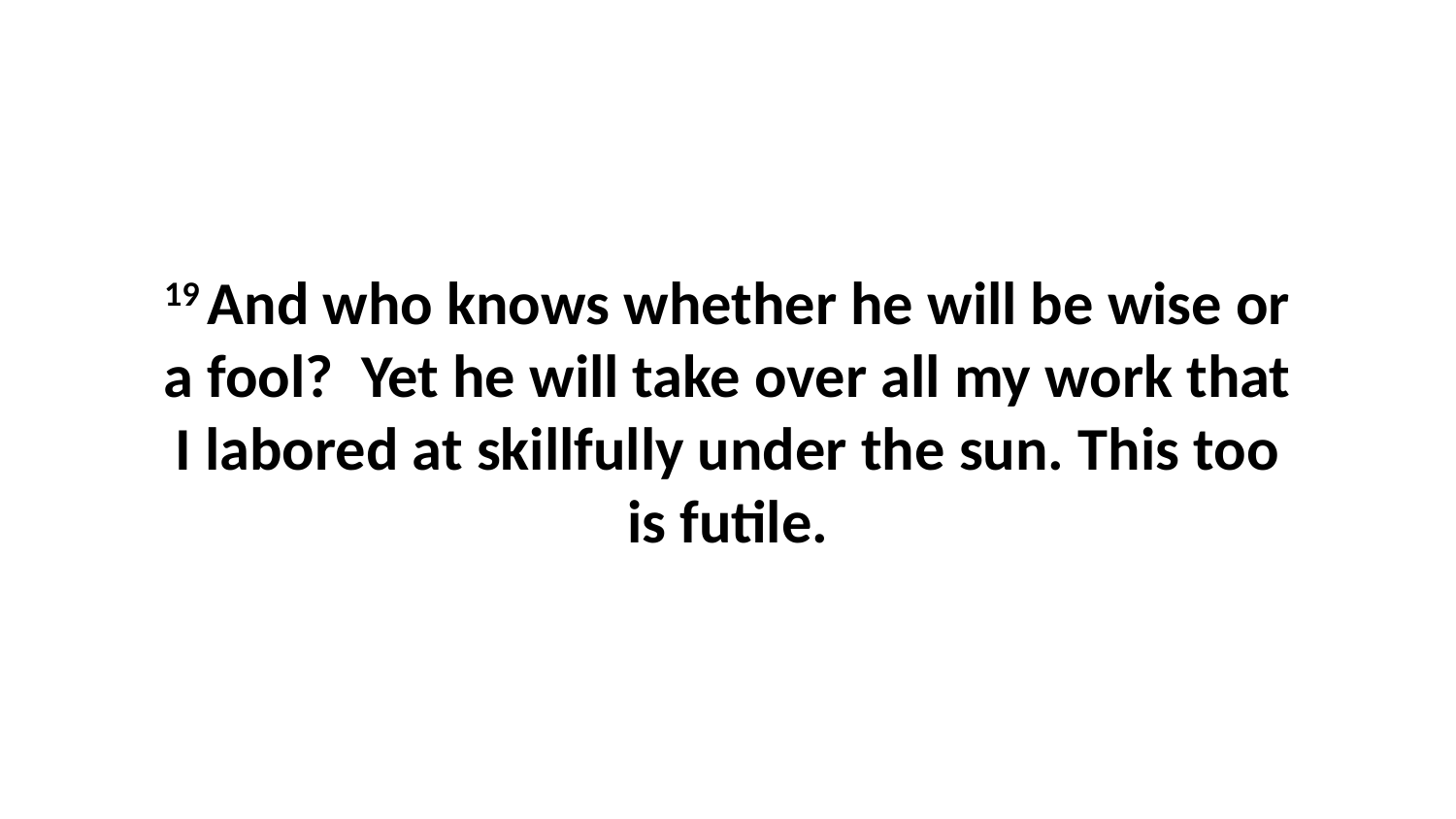

19 And who knows whether he will be wise or a fool?  Yet he will take over all my work that I labored at skillfully under the sun. This too is futile.